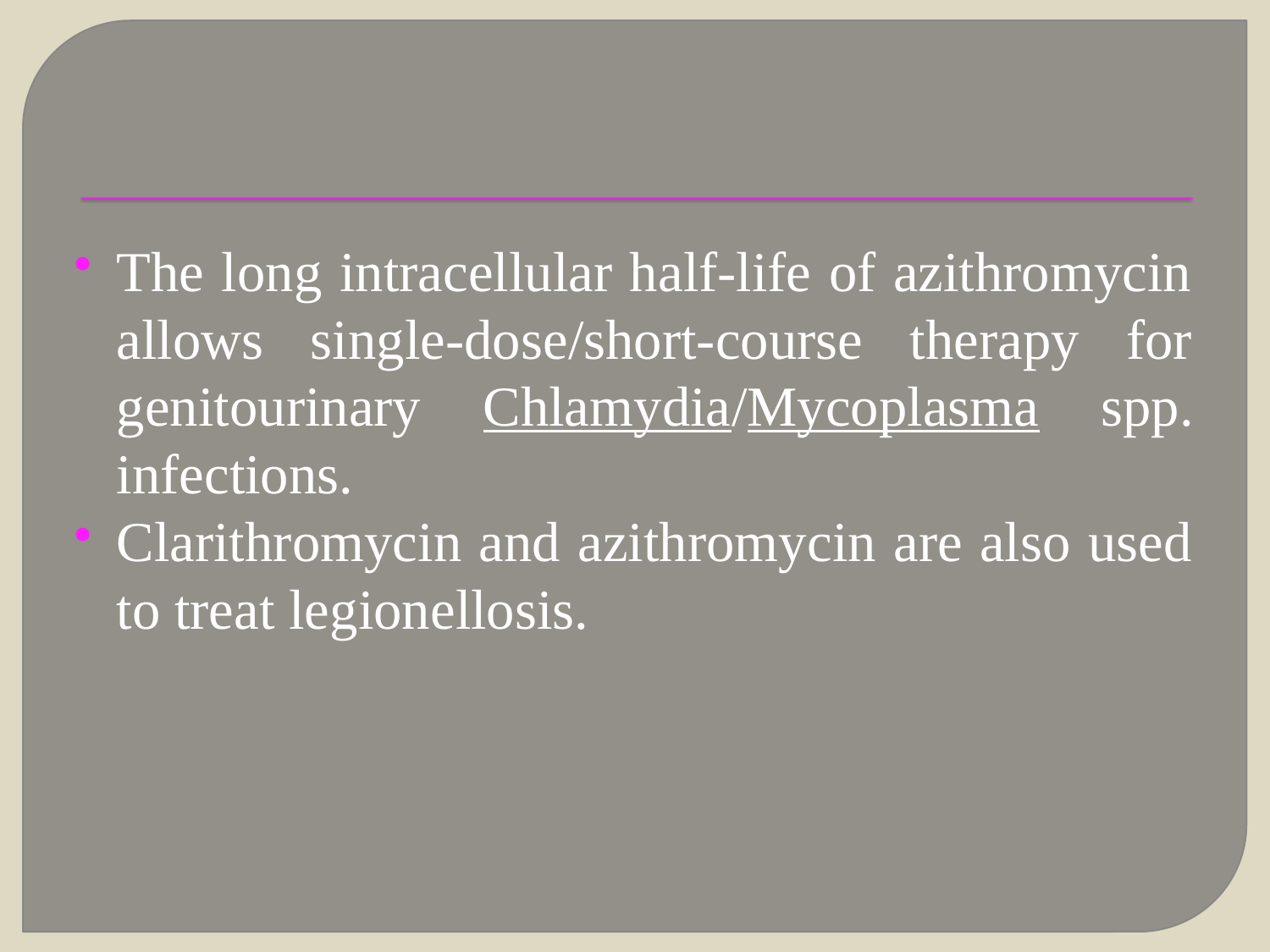

#
The long intracellular half-life of azithromycin allows single-dose/short-course therapy for genitourinary Chlamydia/Mycoplasma spp. infections.
Clarithromycin and azithromycin are also used to treat legionellosis.